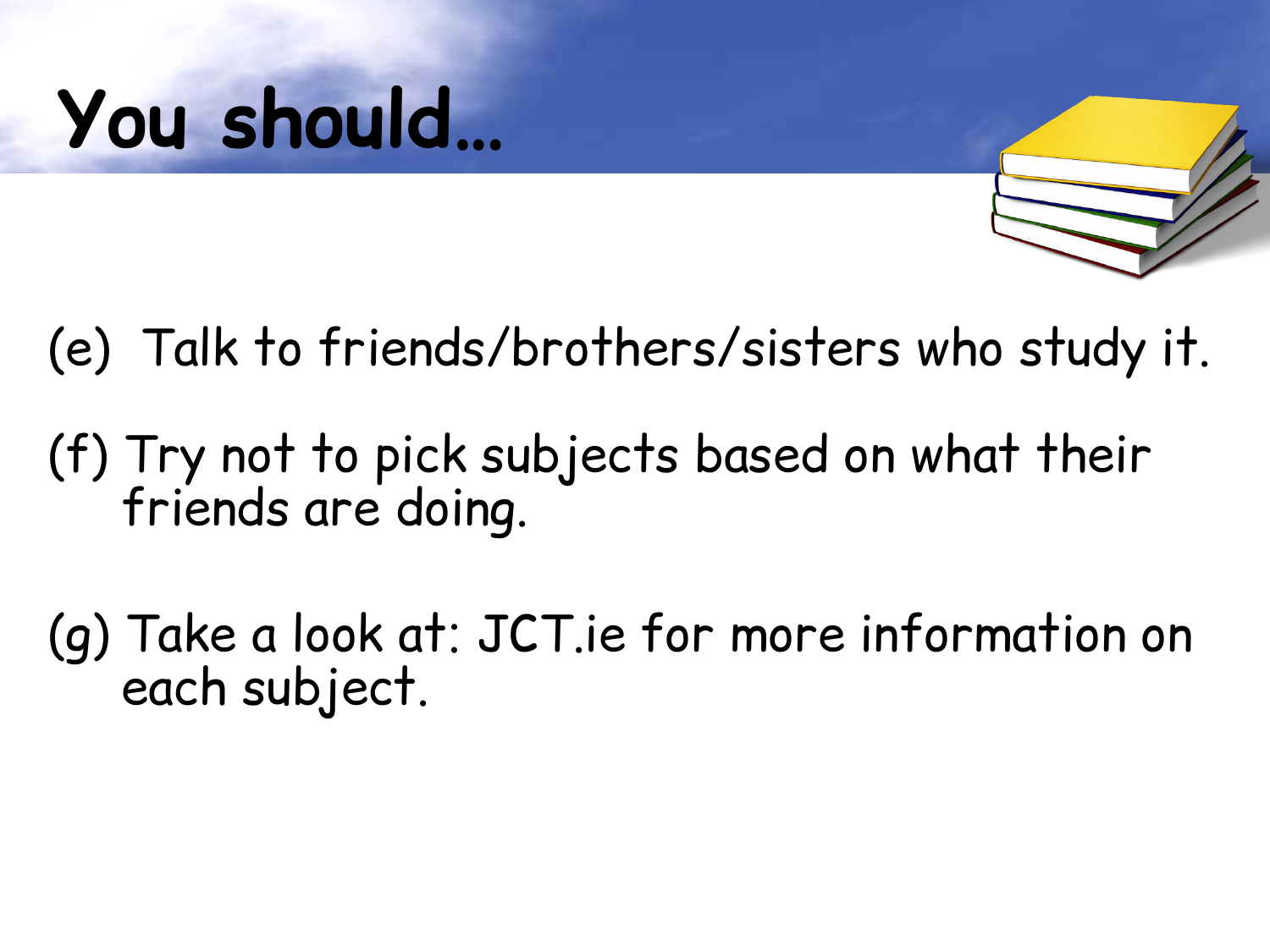

# You should…
(e)  Talk to friends/brothers/sisters who study it.

(f) Try not to pick subjects based on what their friends are doing.

(g) Take a look at: JCT.ie for more information on each subject.